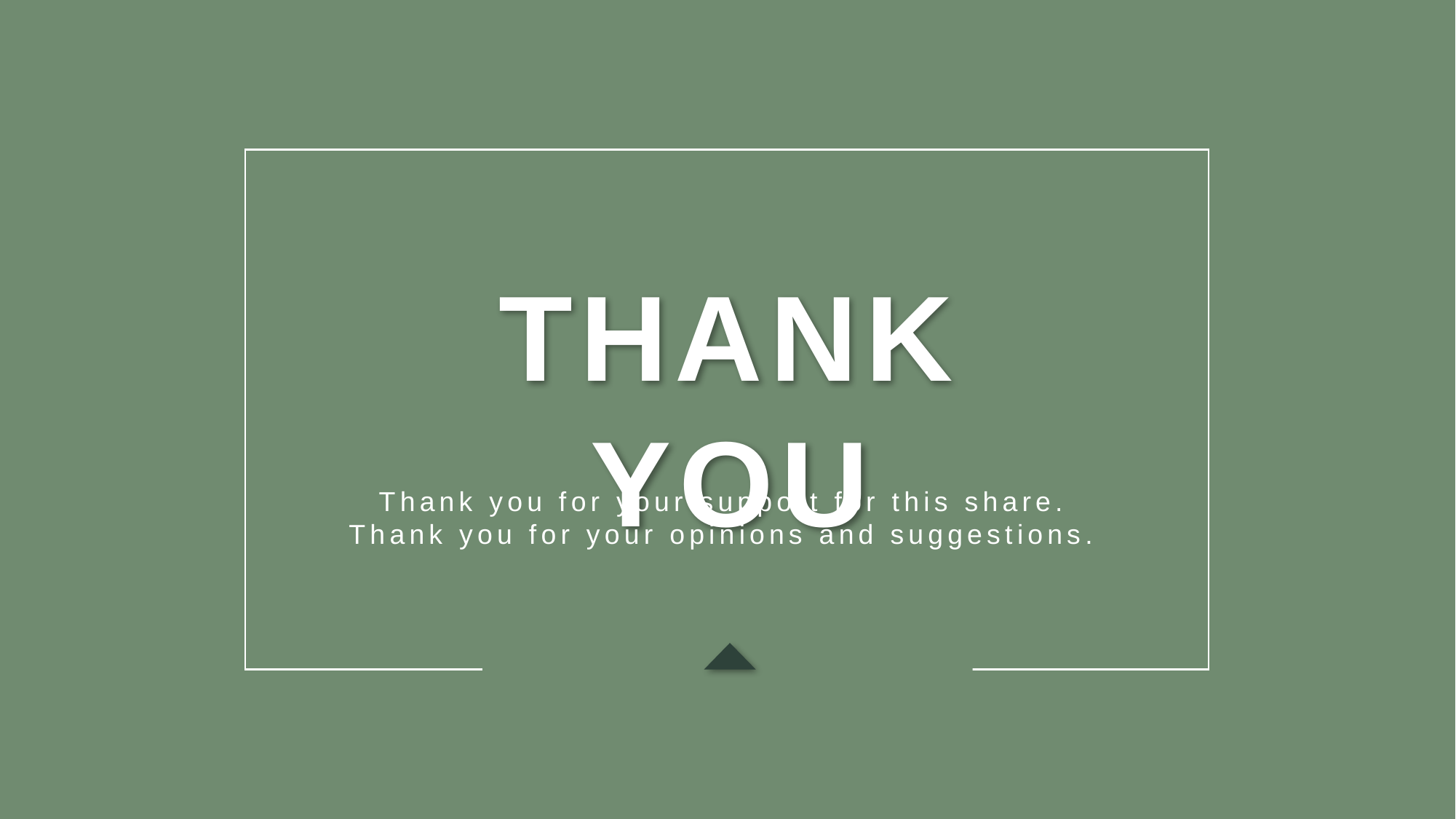

THANK YOU
Thank you for your support for this share.
Thank you for your opinions and suggestions.